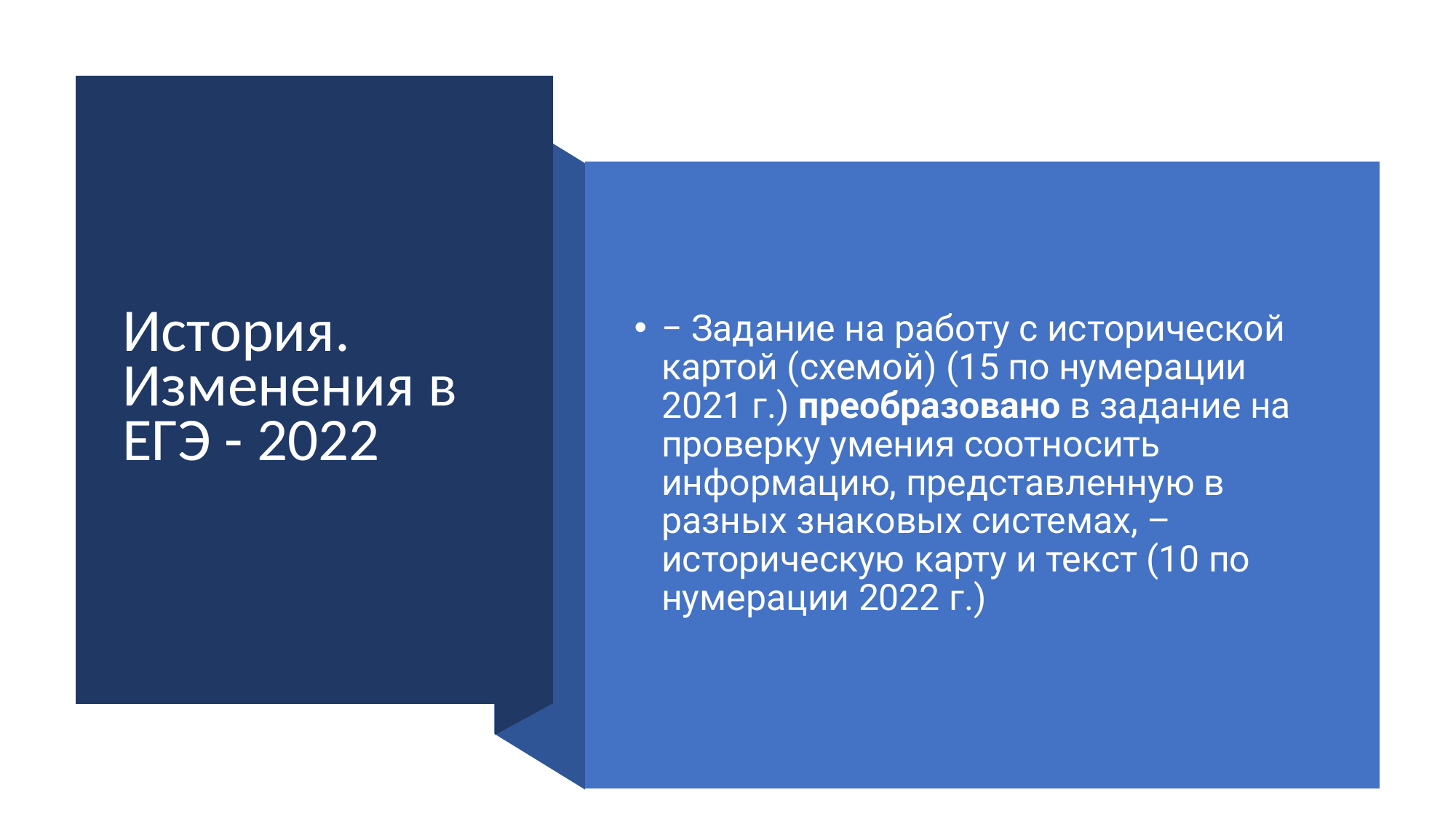

# История.  Изменения в ЕГЭ - 2022

− Задание на работу с исторической картой (схемой) (15 по нумерации 2021 г.) преобразовано в задание на проверку умения соотносить информацию, представленную в разных знаковых системах, – историческую карту и текст (10 по нумерации 2022 г.)